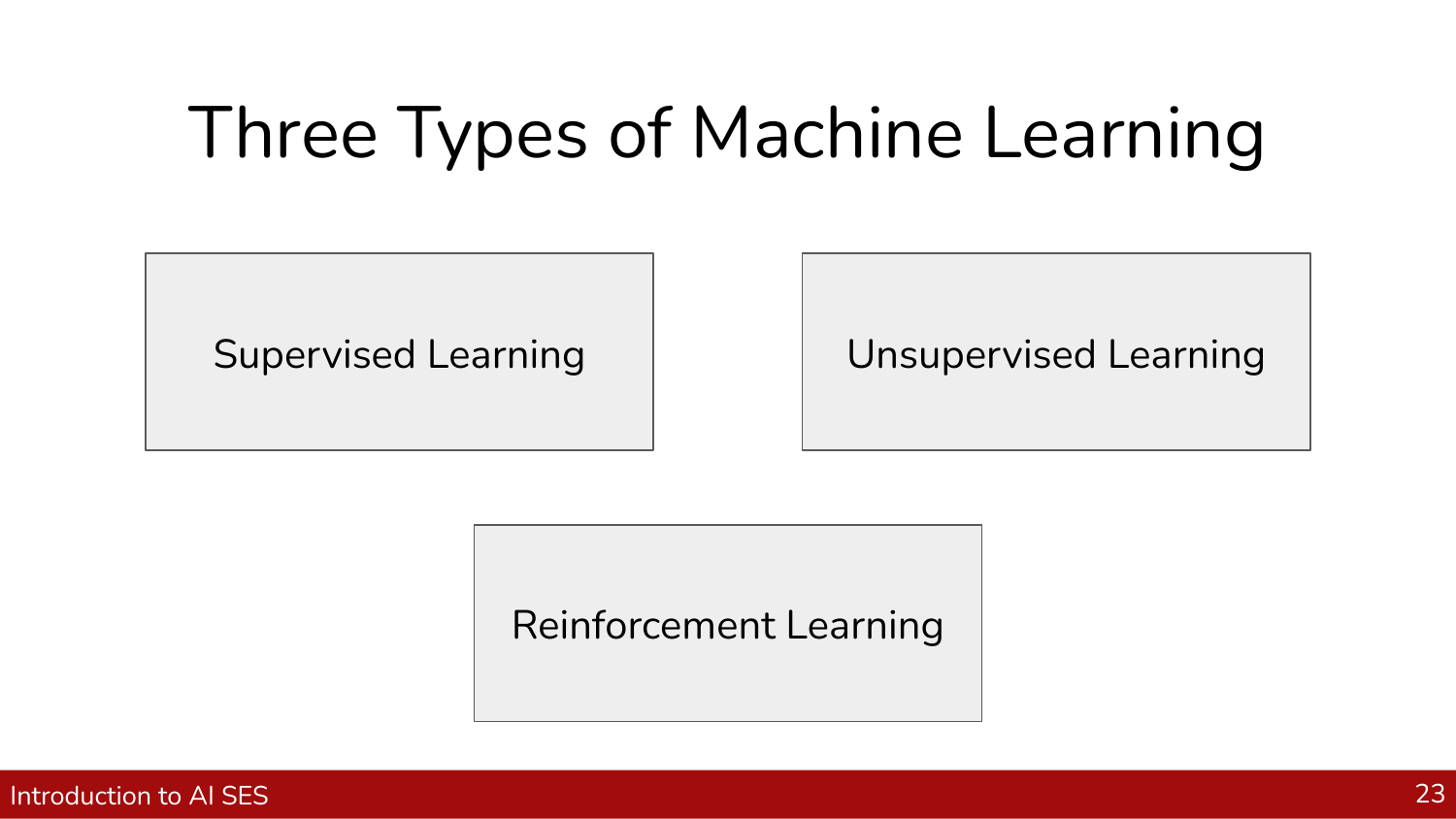

# Three Types of Machine Learning
Supervised Learning
Unsupervised Learning
Reinforcement Learning
23
Introduction to AI SES